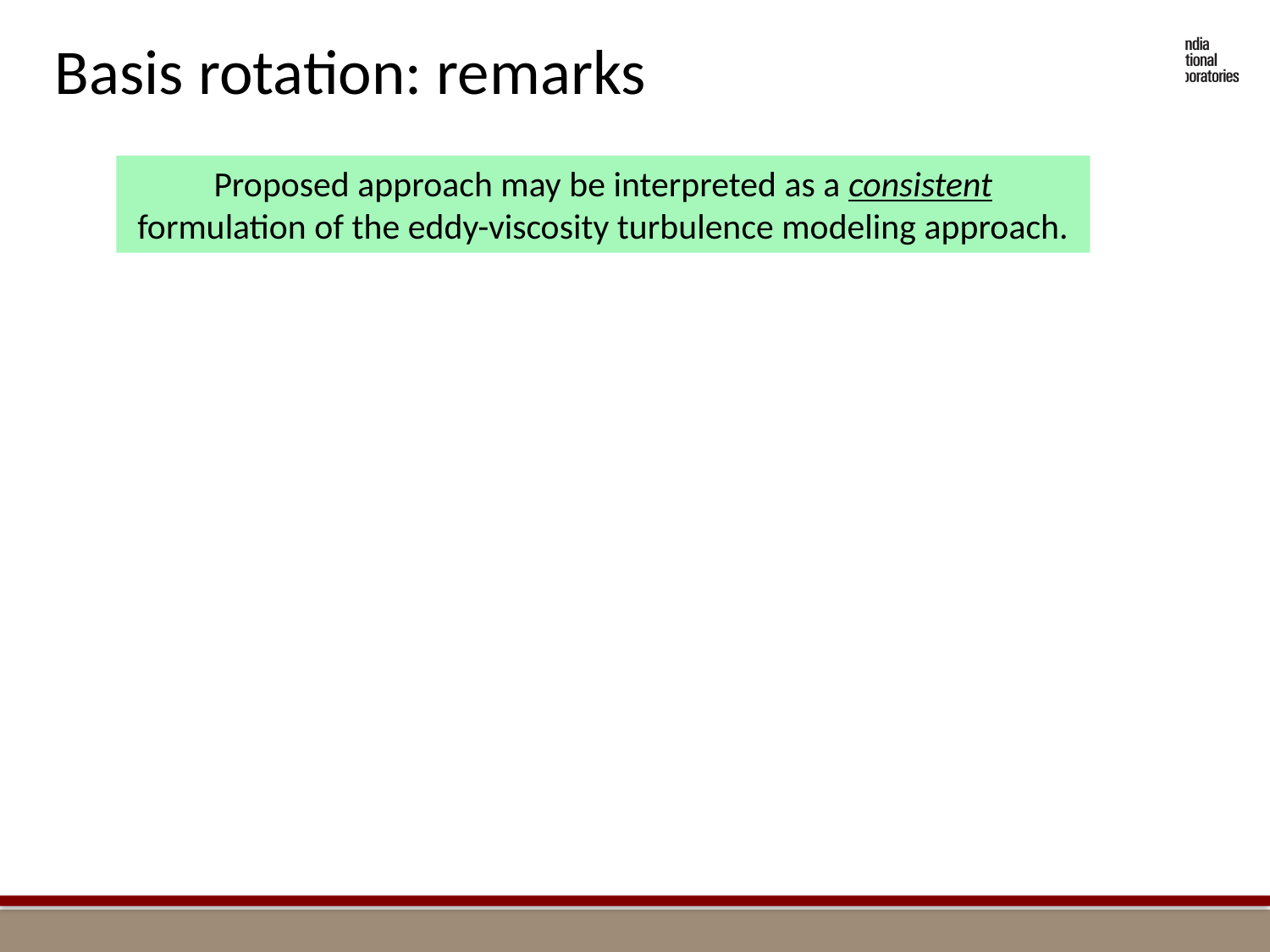

Basis rotation: remarks
Proposed approach may be interpreted as a consistent formulation of the eddy-viscosity turbulence modeling approach.